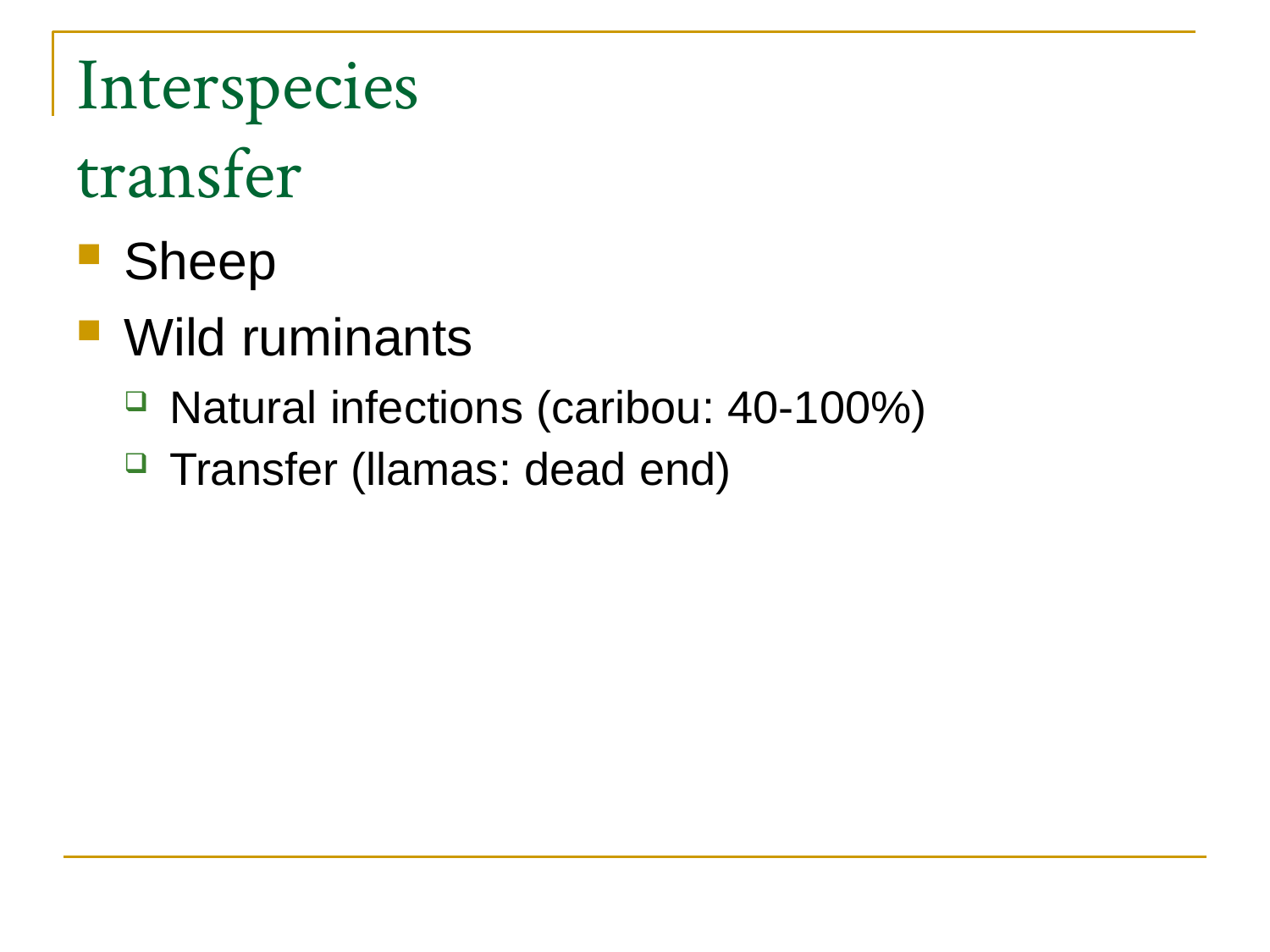

# Interspecies transfer
Sheep
Wild ruminants
Natural infections (caribou: 40-100%)
Transfer (llamas: dead end)